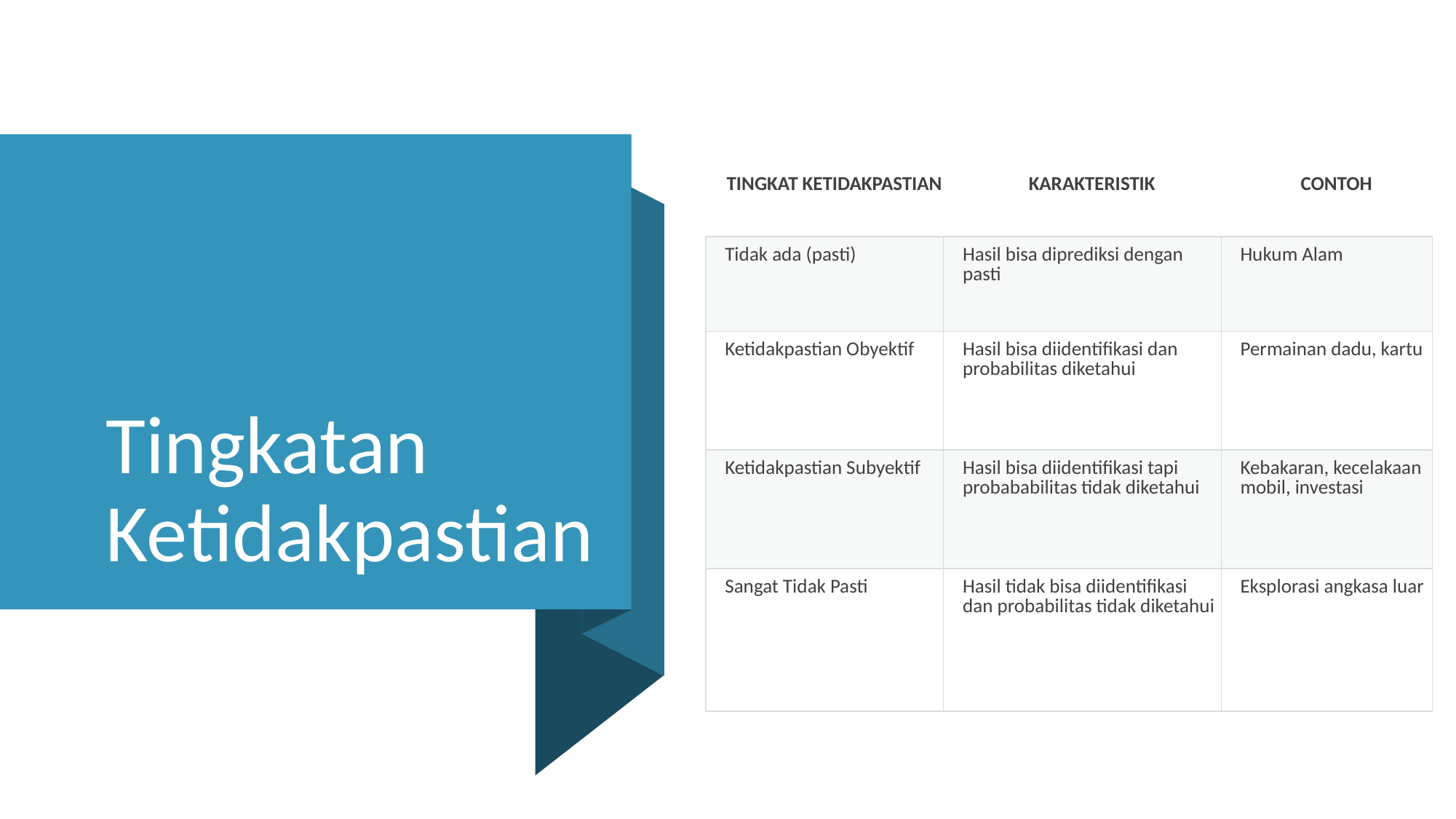

# Tingkatan Ketidakpastian

| TINGKAT KETIDAKPASTIAN | KARAKTERISTIK | CONTOH |
| --- | --- | --- |
| Tidak ada (pasti) | Hasil bisa diprediksi dengan pasti | Hukum Alam |
| Ketidakpastian Obyektif | Hasil bisa diidentifikasi dan probabilitas diketahui | Permainan dadu, kartu |
| Ketidakpastian Subyektif | Hasil bisa diidentifikasi tapi probababilitas tidak diketahui | Kebakaran, kecelakaan mobil, investasi |
| Sangat Tidak Pasti | Hasil tidak bisa diidentifikasi dan probabilitas tidak diketahui | Eksplorasi angkasa luar |